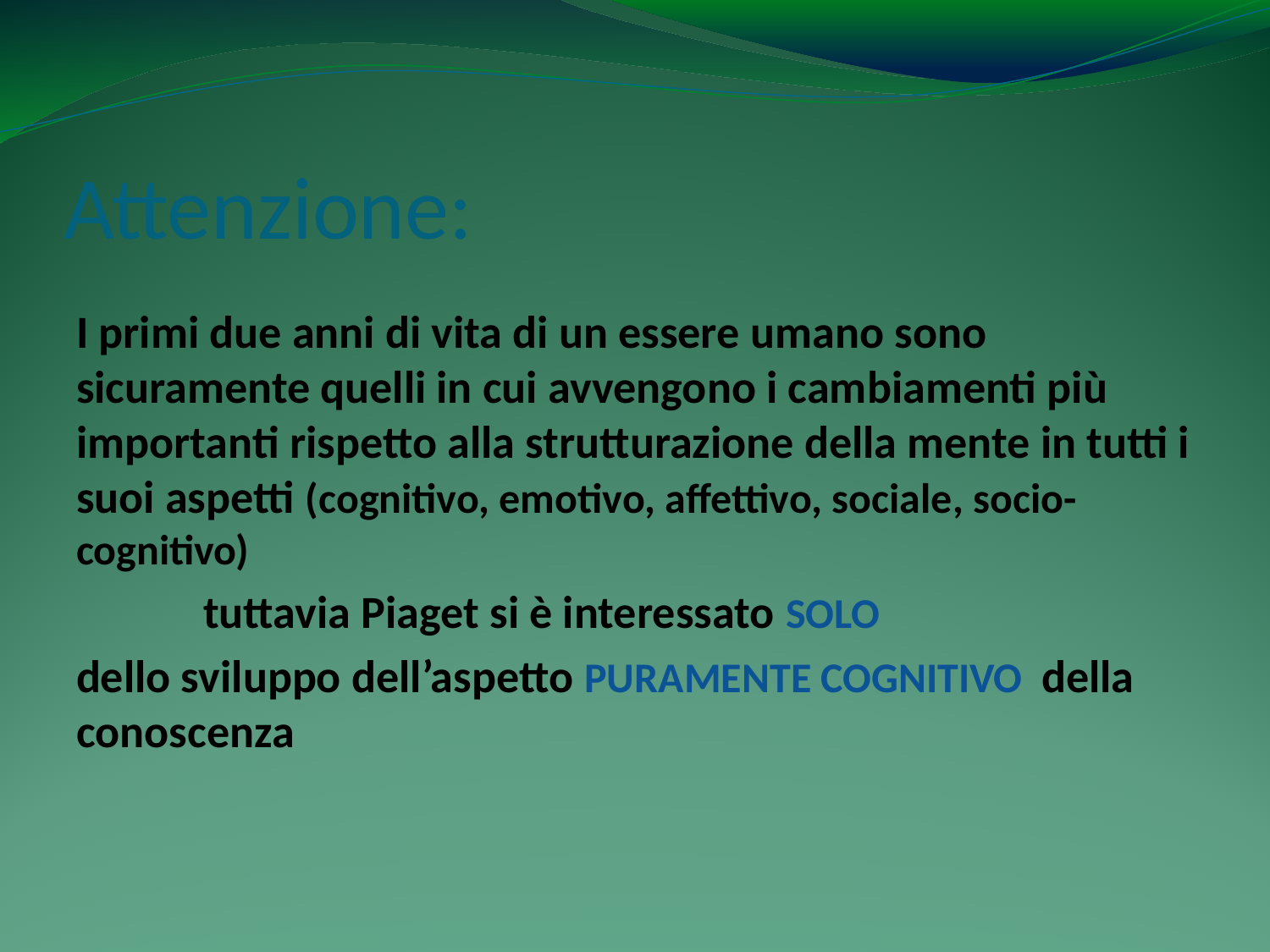

# Attenzione:
I primi due anni di vita di un essere umano sono sicuramente quelli in cui avvengono i cambiamenti più importanti rispetto alla strutturazione della mente in tutti i suoi aspetti (cognitivo, emotivo, affettivo, sociale, socio-cognitivo)
	tuttavia Piaget si è interessato SOLO
dello sviluppo dell’aspetto PURAMENTE COGNITIVO  della conoscenza